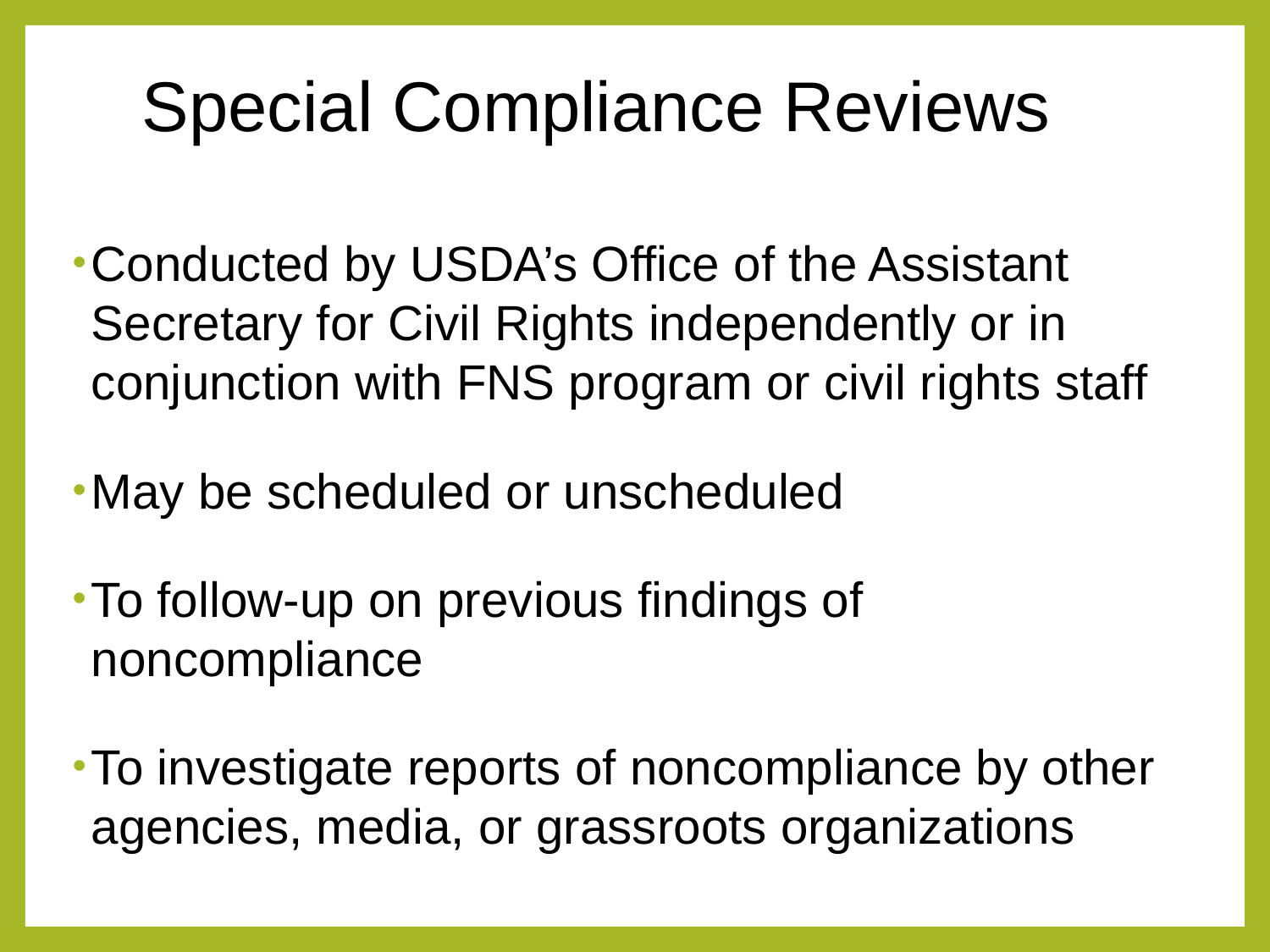

# Special Compliance Reviews
Conducted by USDA’s Office of the Assistant Secretary for Civil Rights independently or in conjunction with FNS program or civil rights staff
May be scheduled or unscheduled
To follow-up on previous findings of noncompliance
To investigate reports of noncompliance by other agencies, media, or grassroots organizations